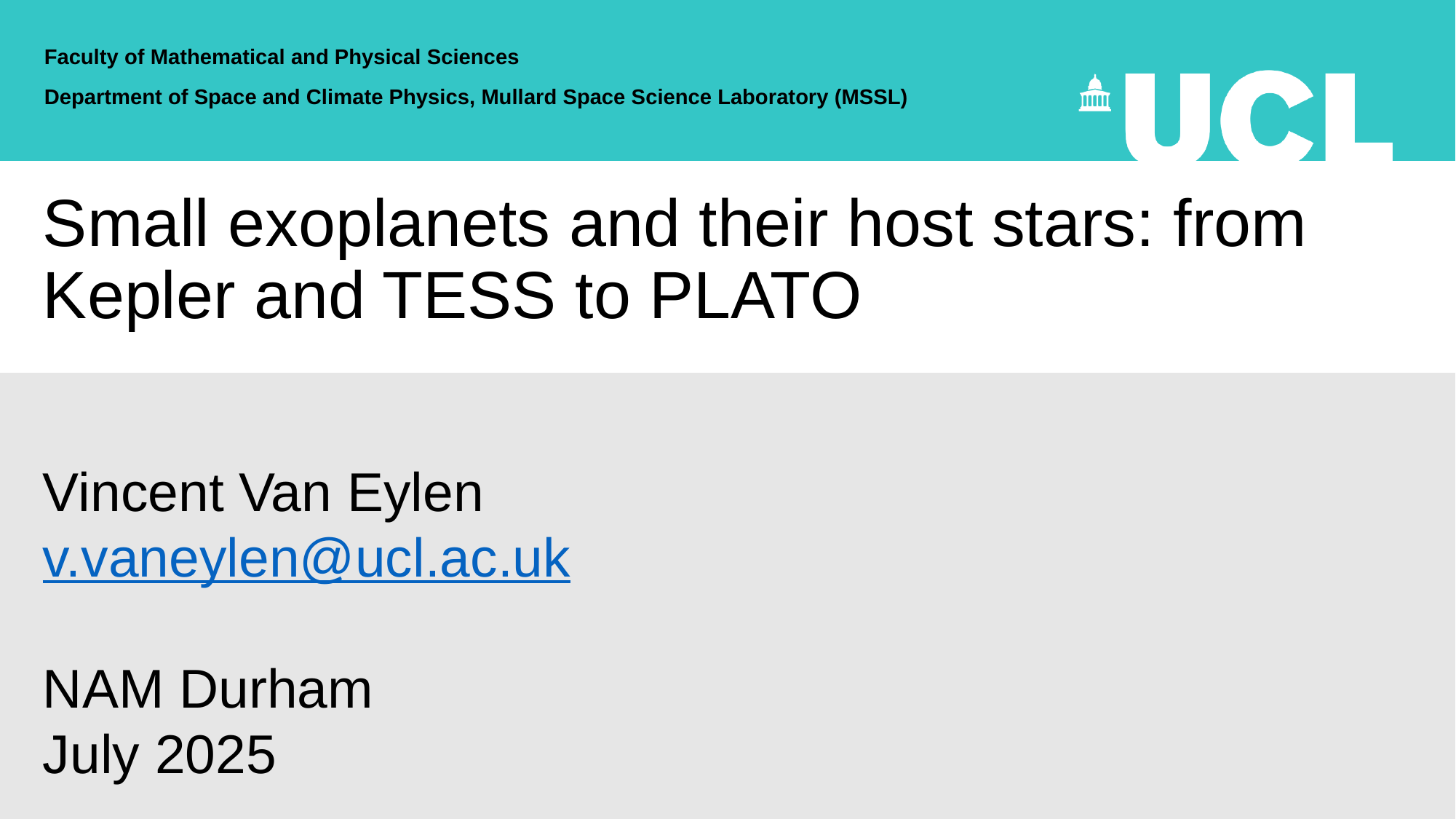

Faculty of Mathematical and Physical Sciences
Department of Space and Climate Physics, Mullard Space Science Laboratory (MSSL)
# Small exoplanets and their host stars: from Kepler and TESS to PLATO

Vincent Van Eylen
v.vaneylen@ucl.ac.uk

NAM Durham
July 2025